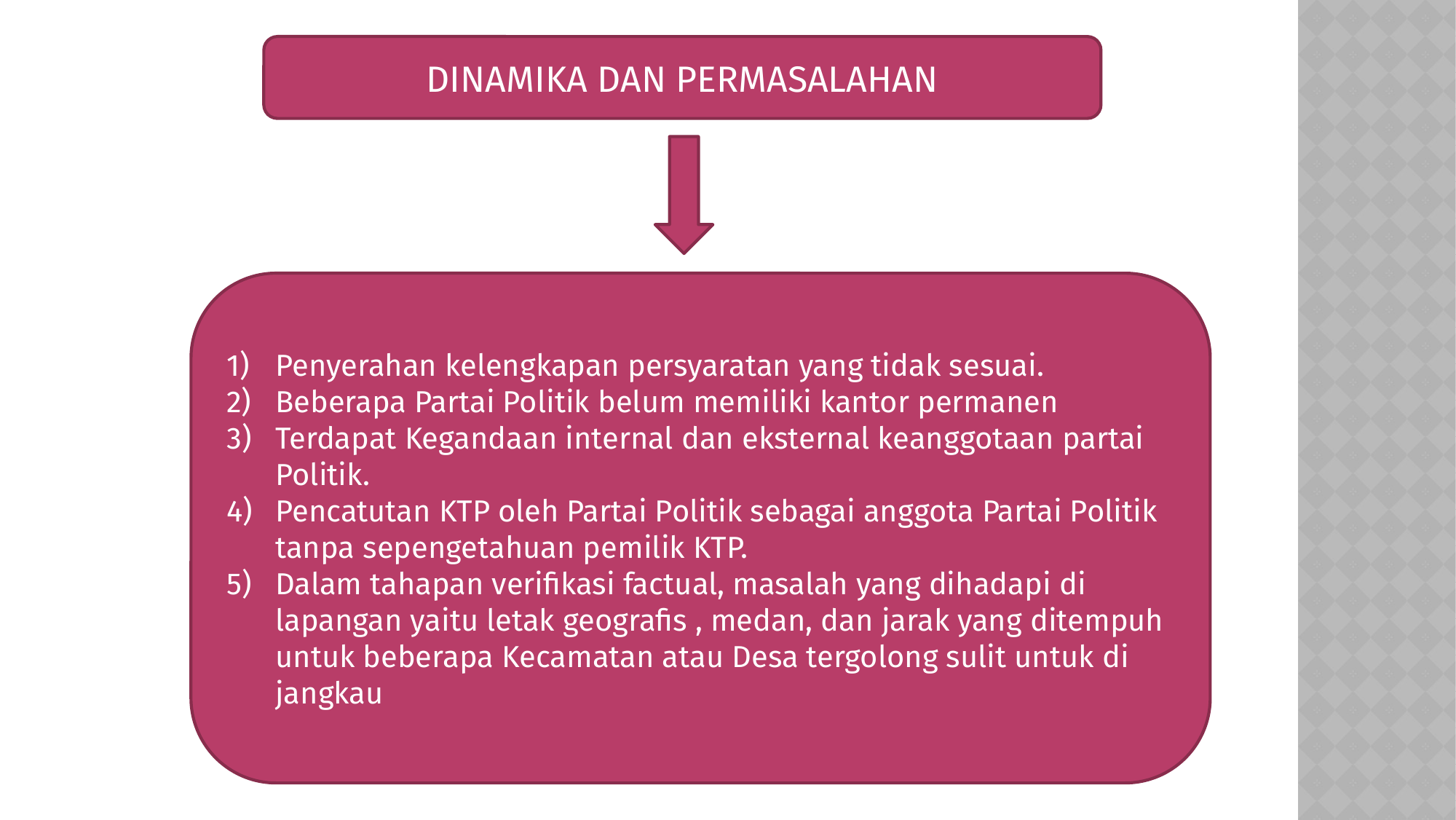

DINAMIKA DAN PERMASALAHAN

Penyerahan kelengkapan persyaratan yang tidak sesuai.
Beberapa Partai Politik belum memiliki kantor permanen
Terdapat Kegandaan internal dan eksternal keanggotaan partai Politik.
Pencatutan KTP oleh Partai Politik sebagai anggota Partai Politik tanpa sepengetahuan pemilik KTP.
Dalam tahapan verifikasi factual, masalah yang dihadapi di lapangan yaitu letak geografis , medan, dan jarak yang ditempuh untuk beberapa Kecamatan atau Desa tergolong sulit untuk di jangkau